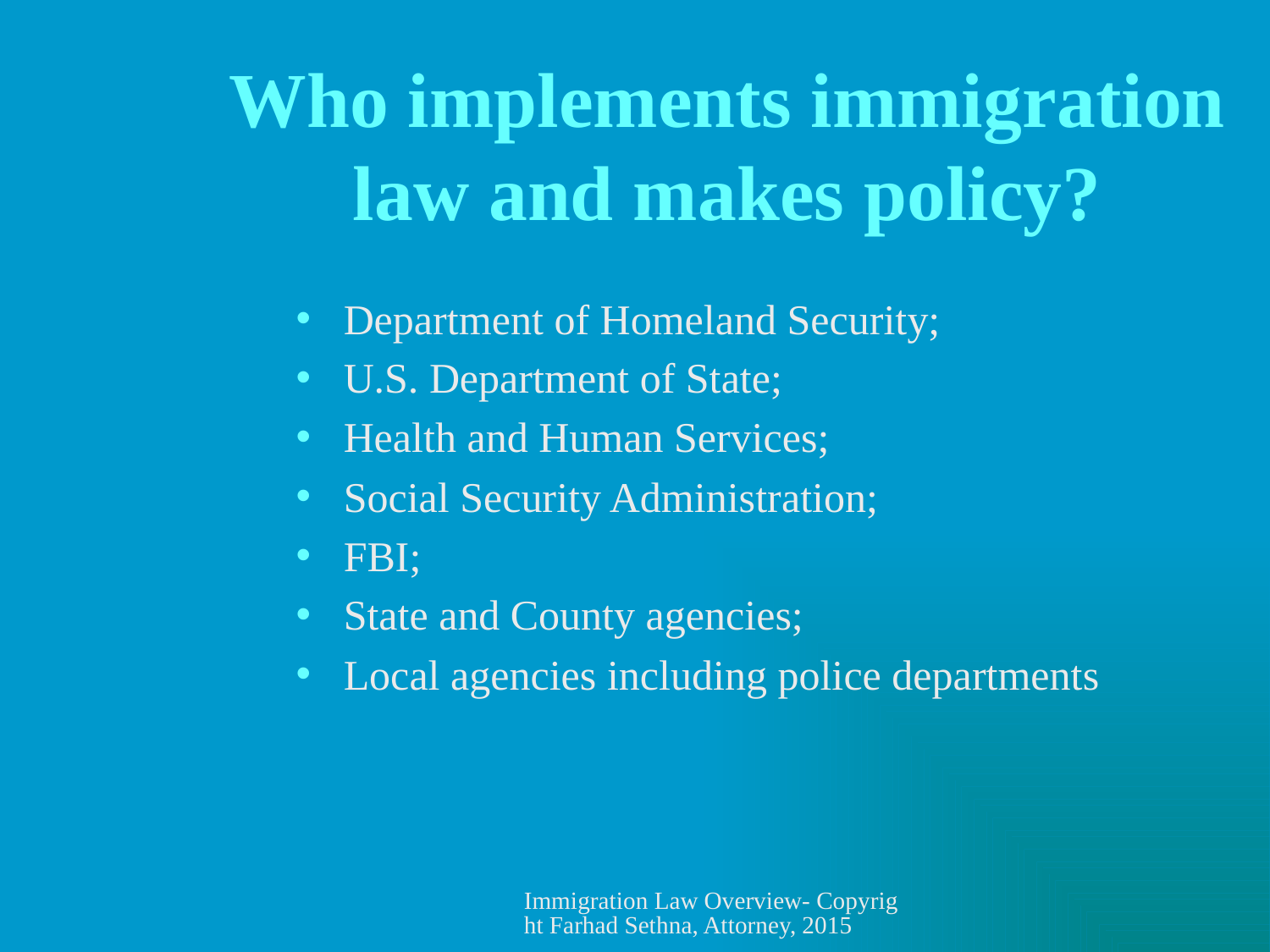

# Who implements immigration law and makes policy?
Department of Homeland Security;
U.S. Department of State;
Health and Human Services;
Social Security Administration;
FBI;
State and County agencies;
Local agencies including police departments
Immigration Law Overview- Copyright Farhad Sethna, Attorney, 2015